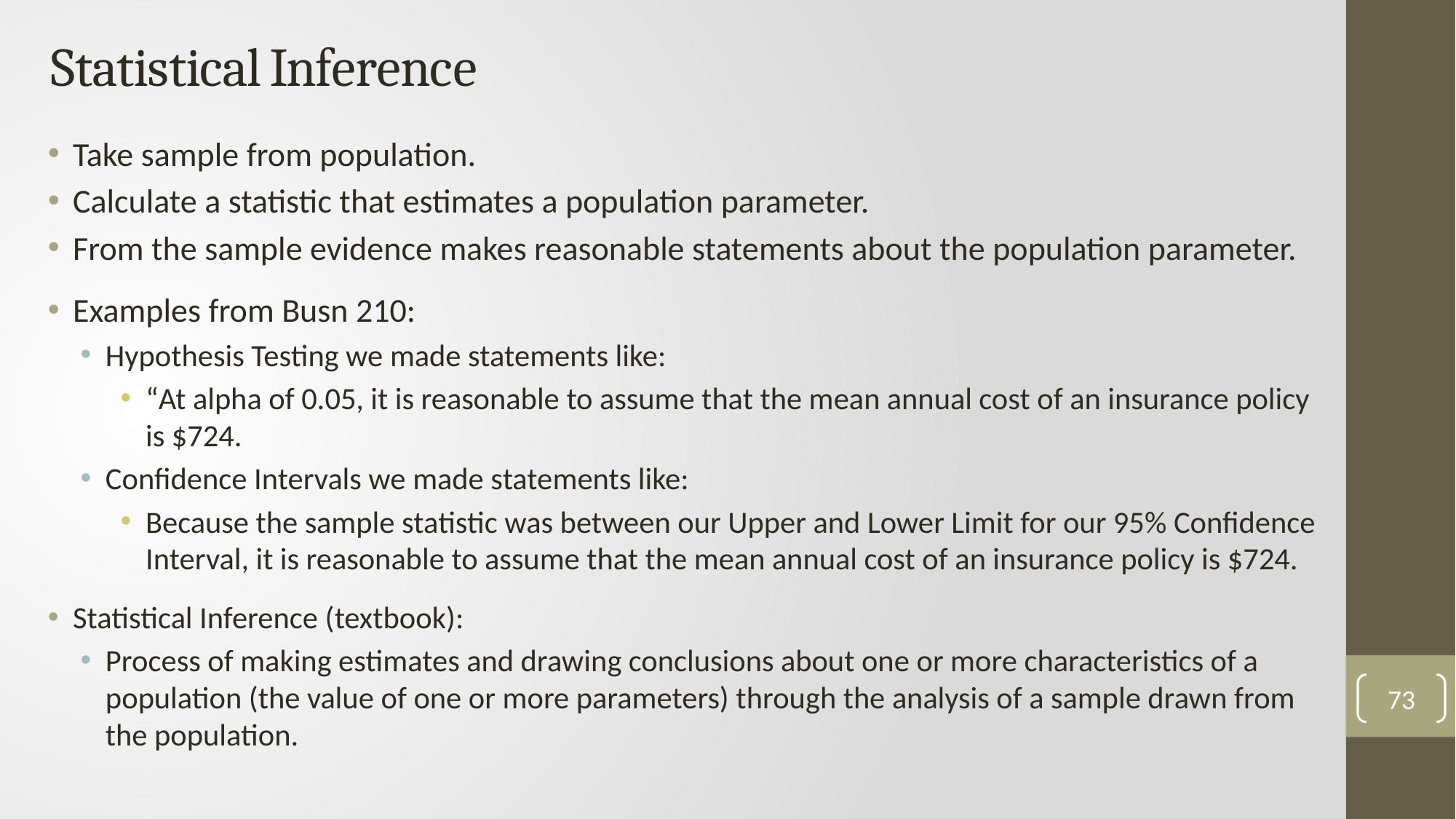

# Statistical Inference
Take sample from population.
Calculate a statistic that estimates a population parameter.
From the sample evidence makes reasonable statements about the population parameter.
Examples from Busn 210:
Hypothesis Testing we made statements like:
“At alpha of 0.05, it is reasonable to assume that the mean annual cost of an insurance policy is $724.
Confidence Intervals we made statements like:
Because the sample statistic was between our Upper and Lower Limit for our 95% Confidence Interval, it is reasonable to assume that the mean annual cost of an insurance policy is $724.
Statistical Inference (textbook):
Process of making estimates and drawing conclusions about one or more characteristics of a population (the value of one or more parameters) through the analysis of a sample drawn from the population.

73